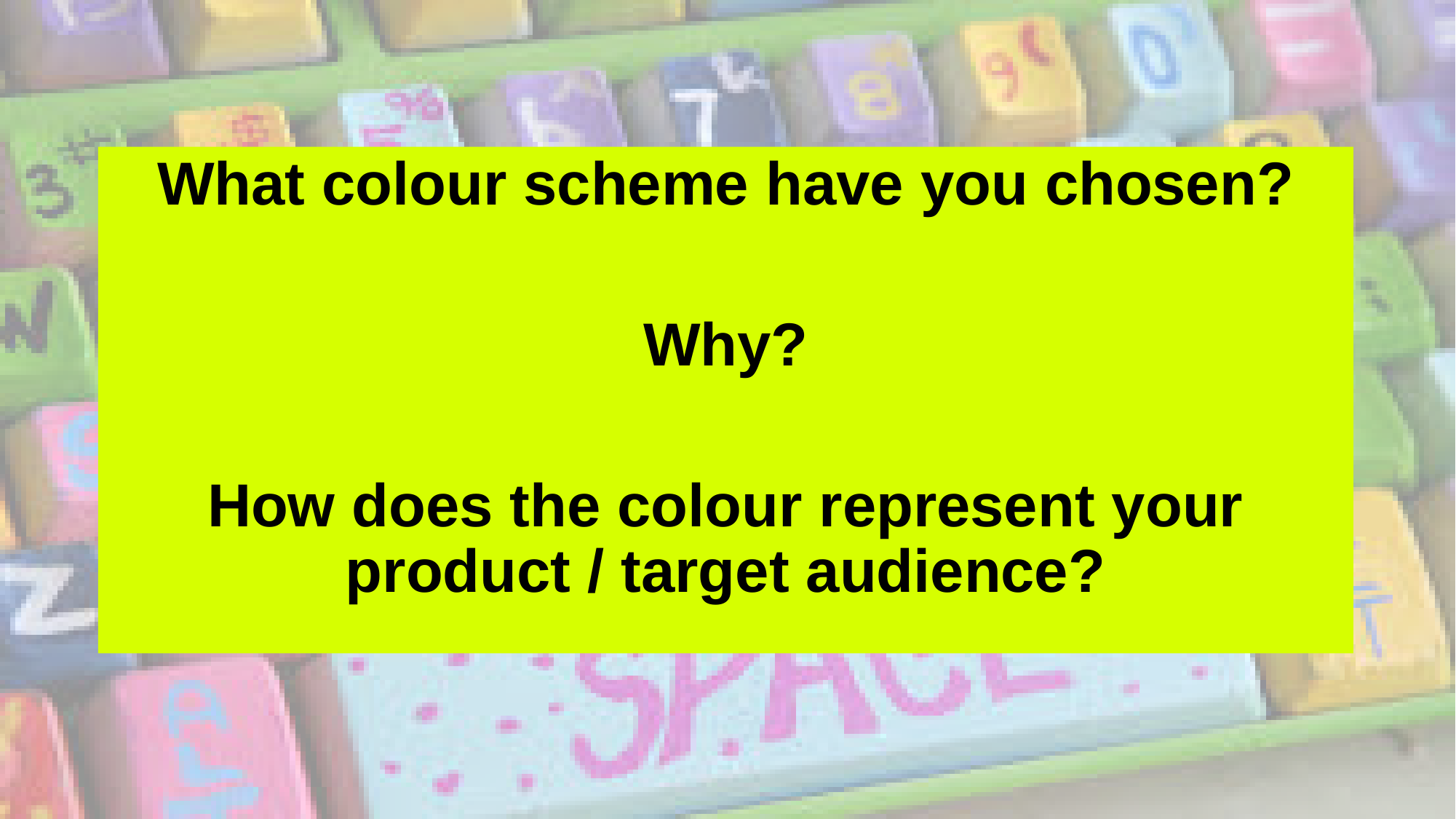

What colour scheme have you chosen?

Why?

How does the colour represent your product / target audience?